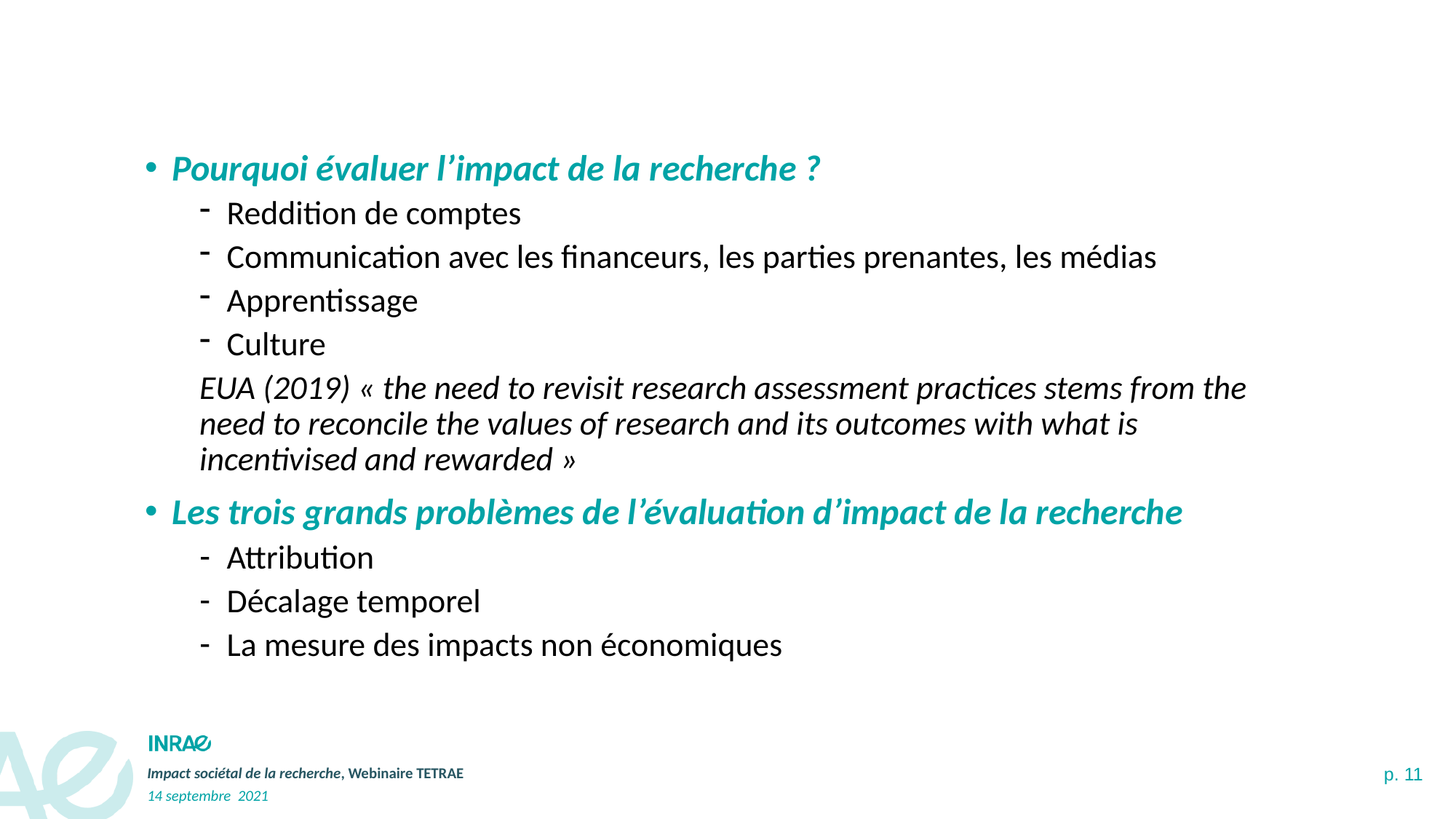

#
Pourquoi évaluer l’impact de la recherche ?
Reddition de comptes
Communication avec les financeurs, les parties prenantes, les médias
Apprentissage
Culture
EUA (2019) « the need to revisit research assessment practices stems from the need to reconcile the values of research and its outcomes with what is incentivised and rewarded »
Les trois grands problèmes de l’évaluation d’impact de la recherche
Attribution
Décalage temporel
La mesure des impacts non économiques